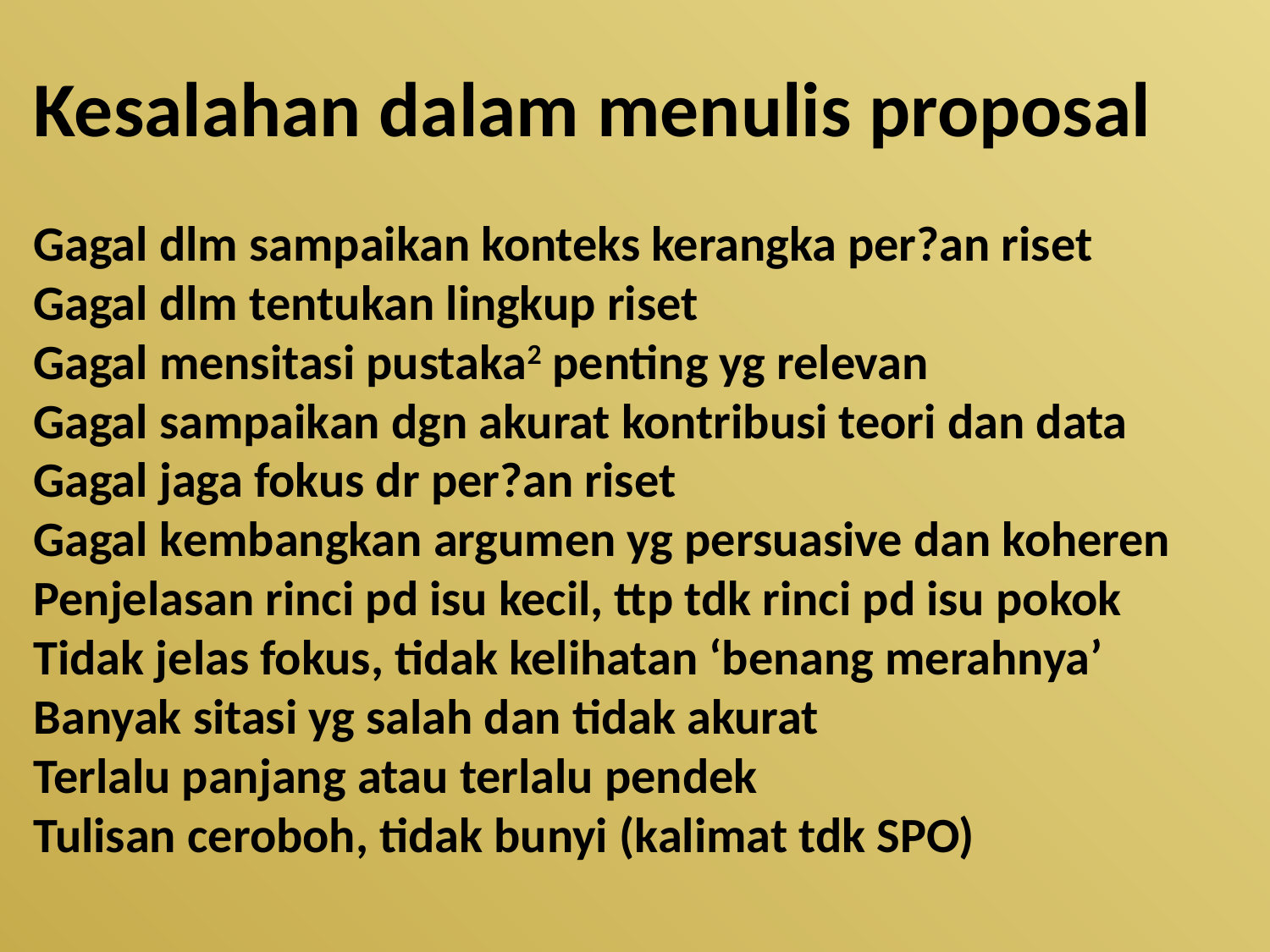

Kesalahan dalam menulis proposal

Gagal dlm sampaikan konteks kerangka per?an riset
Gagal dlm tentukan lingkup riset
Gagal mensitasi pustaka2 penting yg relevan
Gagal sampaikan dgn akurat kontribusi teori dan data Gagal jaga fokus dr per?an riset
Gagal kembangkan argumen yg persuasive dan koheren
Penjelasan rinci pd isu kecil, ttp tdk rinci pd isu pokok
Tidak jelas fokus, tidak kelihatan ‘benang merahnya’
Banyak sitasi yg salah dan tidak akurat
Terlalu panjang atau terlalu pendek
Tulisan ceroboh, tidak bunyi (kalimat tdk SPO)